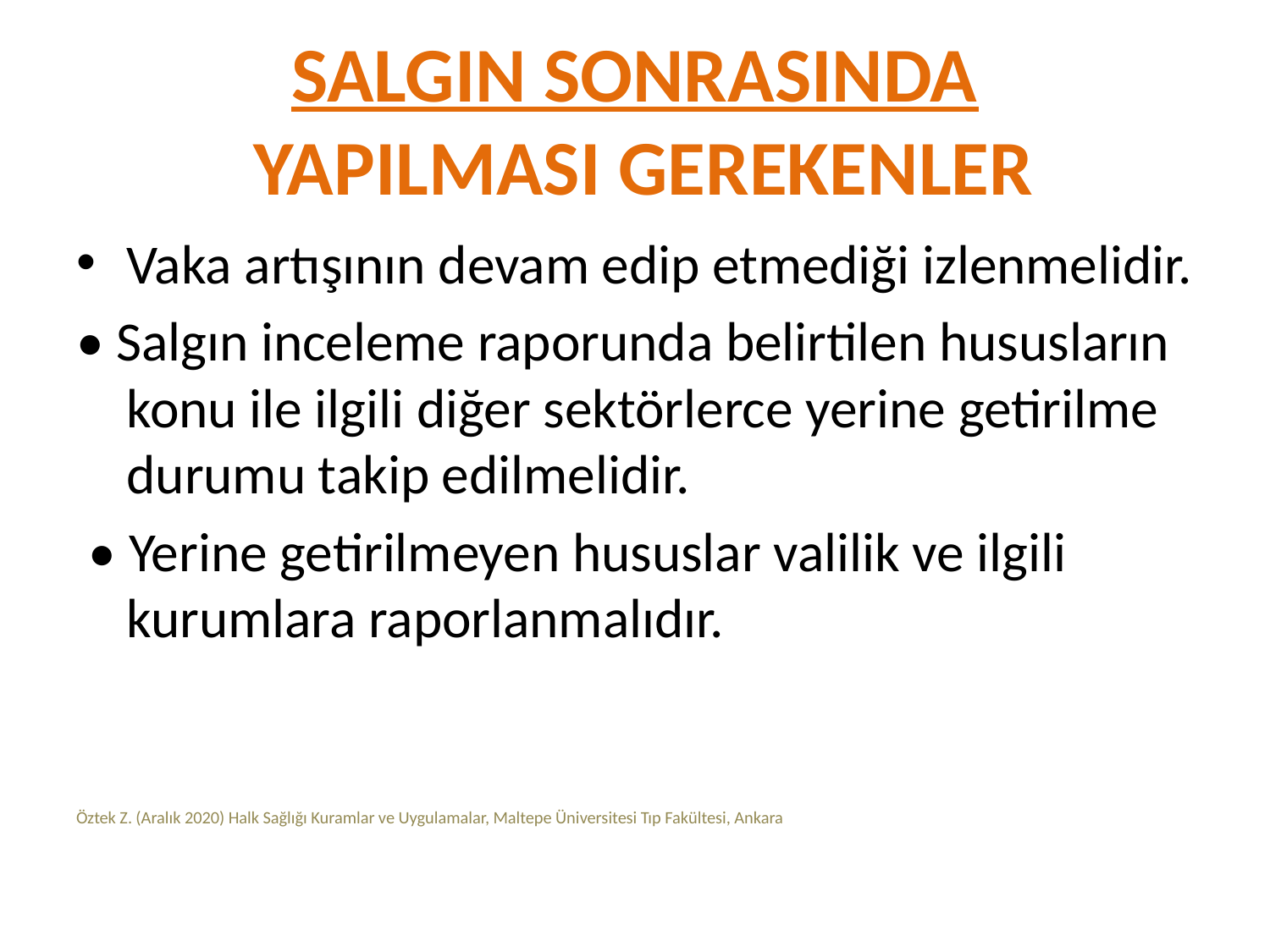

# SALGIN SONRASINDA YAPILMASI GEREKENLER
Vaka artışının devam edip etmediği izlenmelidir.
• Salgın inceleme raporunda belirtilen hususların konu ile ilgili diğer sektörlerce yerine getirilme durumu takip edilmelidir.
 • Yerine getirilmeyen hususlar valilik ve ilgili kurumlara raporlanmalıdır.

Öztek Z. (Aralık 2020) Halk Sağlığı Kuramlar ve Uygulamalar, Maltepe Üniversitesi Tıp Fakültesi, Ankara